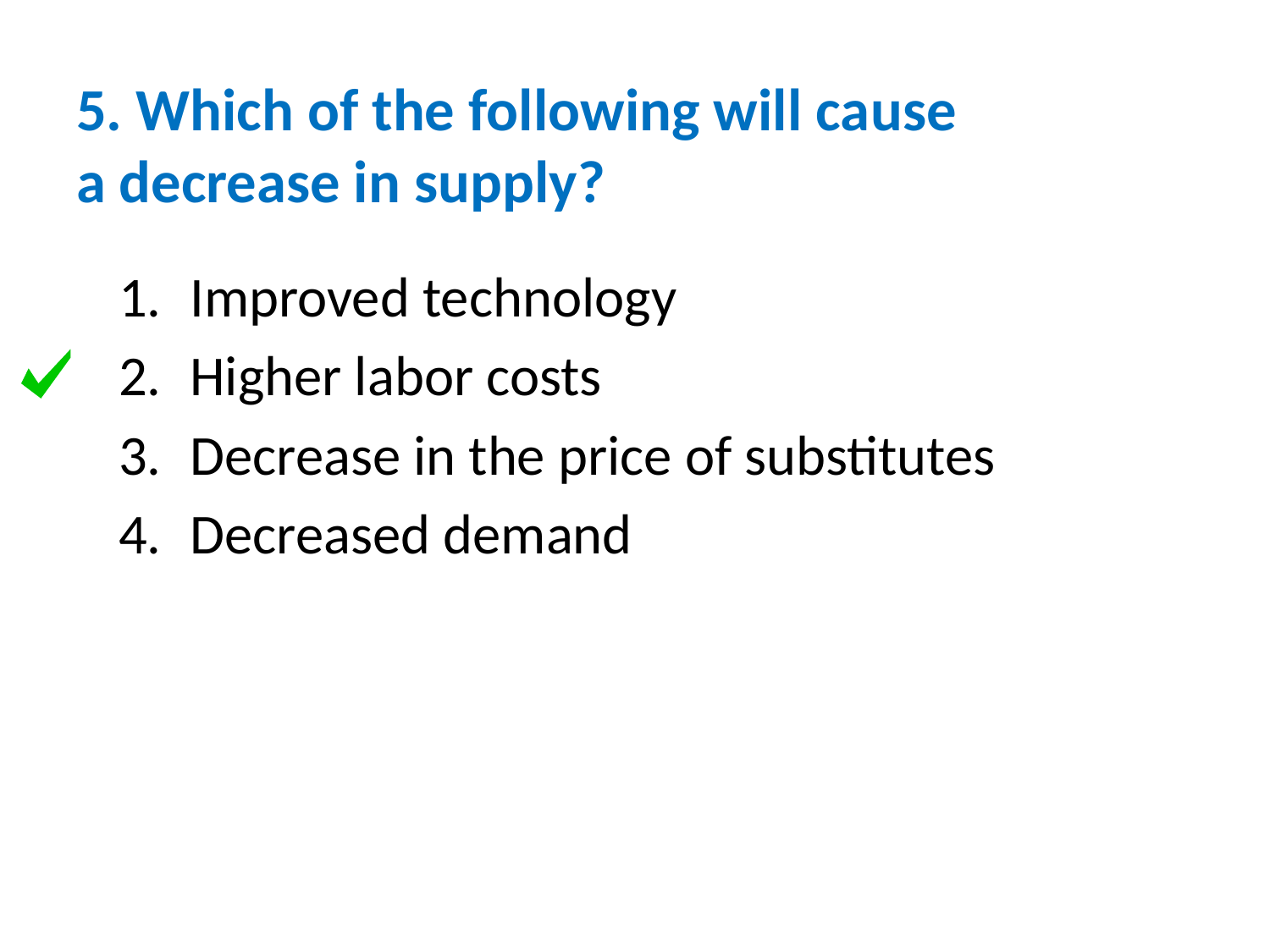

# 5. Which of the following will cause a decrease in supply?
Improved technology
Higher labor costs
Decrease in the price of substitutes
Decreased demand